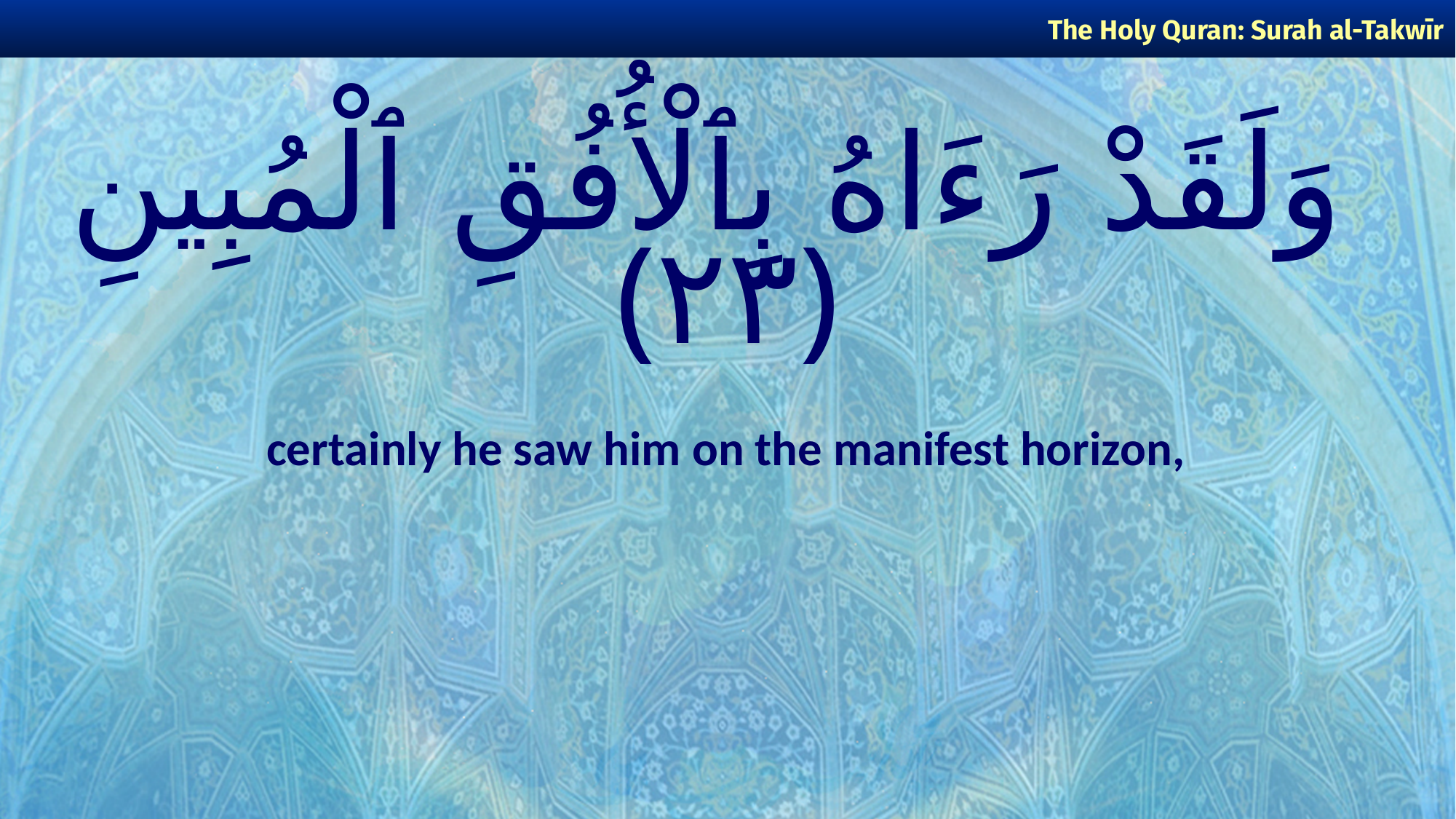

The Holy Quran: Surah al-Takwīr
# وَلَقَدْ رَءَاهُ بِٱلْأُفُقِ ٱلْمُبِينِ ﴿٢٣﴾
certainly he saw him on the manifest horizon,